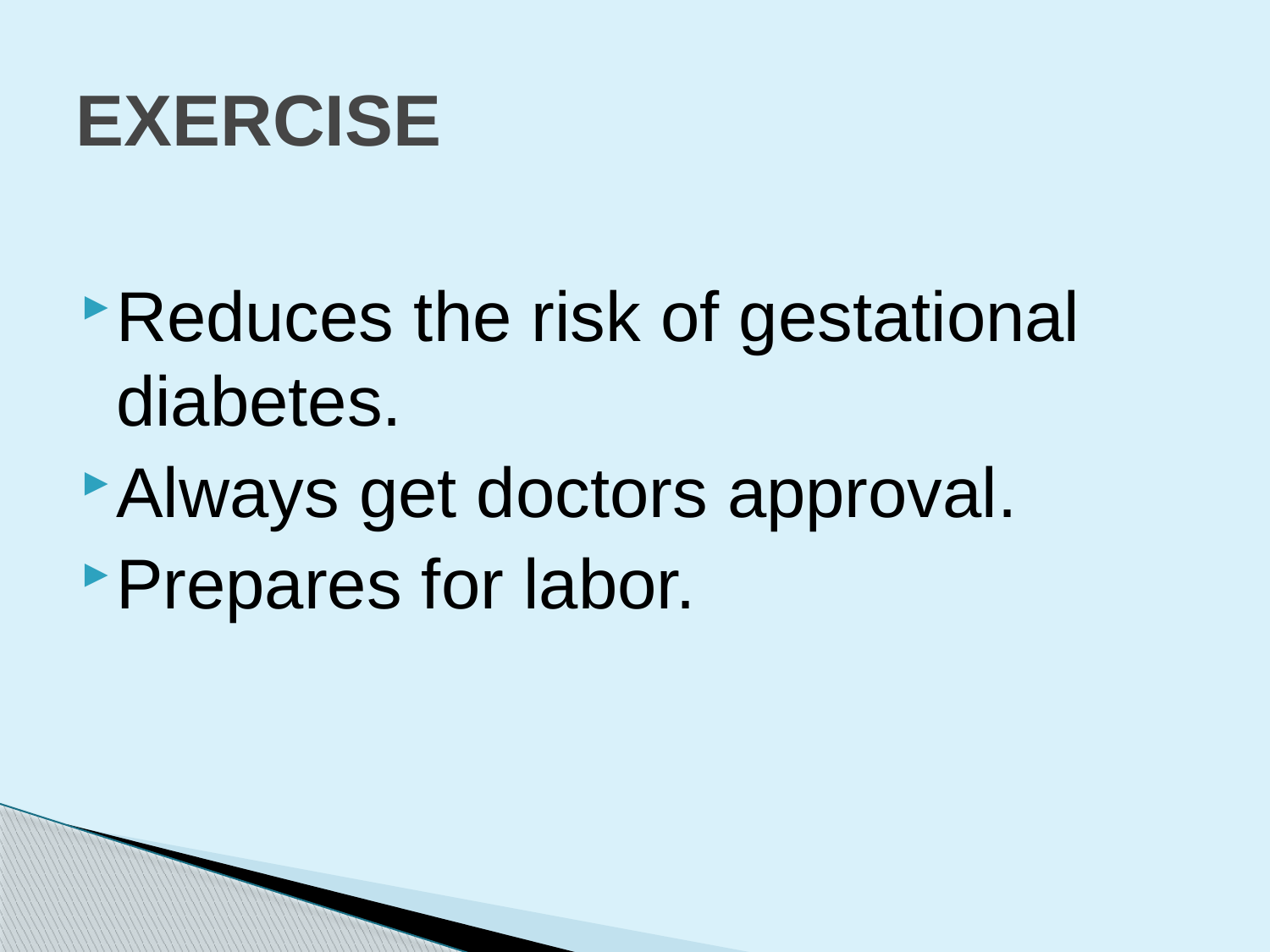

# EXERCISE
Reduces the risk of gestational diabetes.
Always get doctors approval.
Prepares for labor.